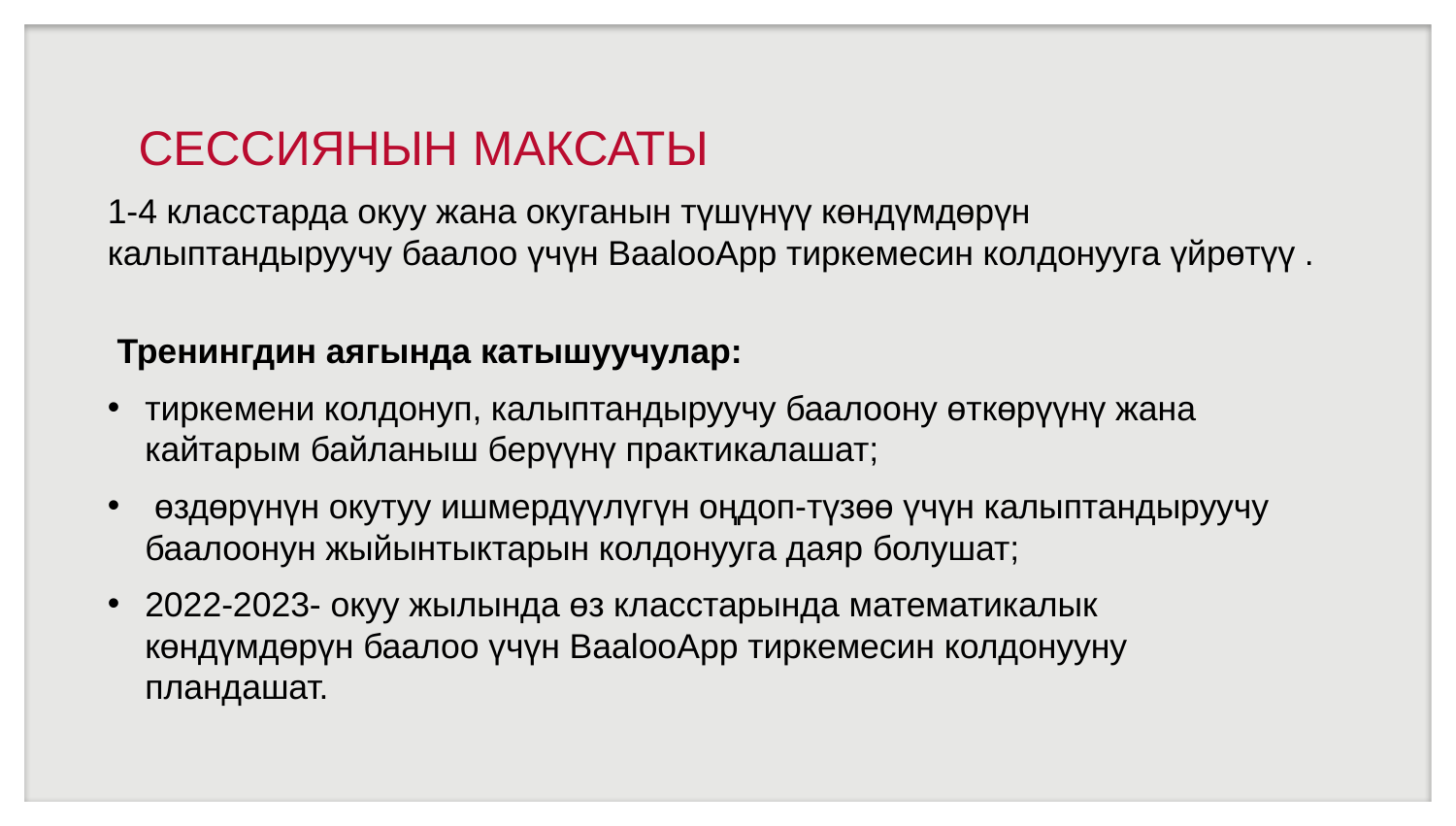

# СЕССИЯНЫН МАКСАТЫ
1-4 класстарда окуу жана окуганын түшүнүү көндүмдөрүн калыптандыруучу баалоо үчүн BaalooApp тиркемесин колдонууга үйрөтүү .
 Тренингдин аягында катышуучулар:
тиркемени колдонуп, калыптандыруучу баалоону өткөрүүнү жана кайтарым байланыш берүүнү практикалашат;
 өздөрүнүн окутуу ишмердүүлүгүн оңдоп-түзөө үчүн калыптандыруучу баалоонун жыйынтыктарын колдонууга даяр болушат;
2022-2023- окуу жылында өз класстарында математикалык көндүмдөрүн баалоо үчүн BaalooApp тиркемесин колдонууну пландашат.